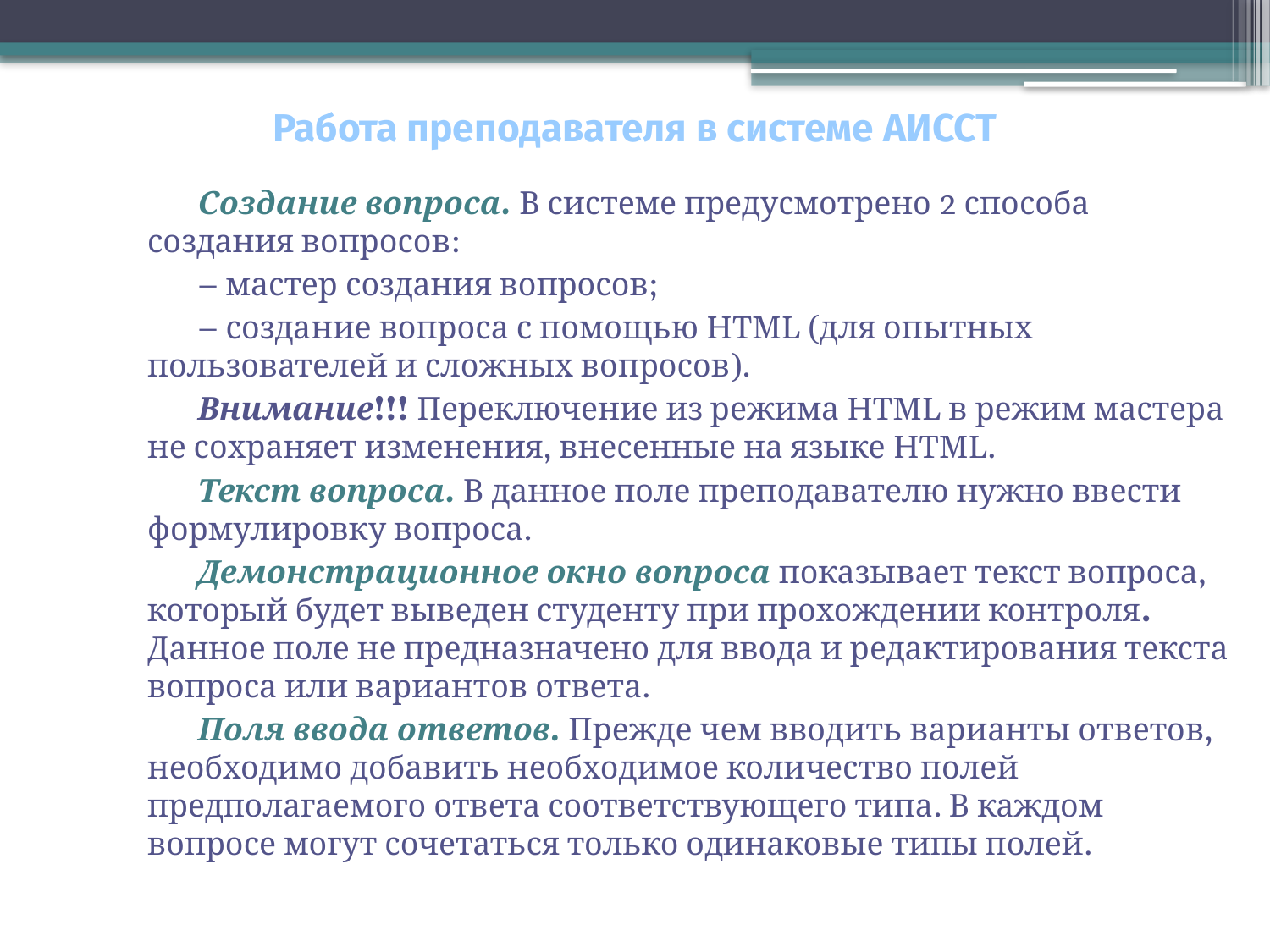

# Работа преподавателя в системе АИССТ
Создание вопроса. В системе предусмотрено 2 способа создания вопросов:
– мастер создания вопросов;
– создание вопроса с помощью HTML (для опытных пользователей и сложных вопросов).
Внимание!!! Переключение из режима HTML в режим мастера не сохраняет изменения, внесенные на языке HTML.
Текст вопроса. В данное поле преподавателю нужно ввести формулировку вопроса.
Демонстрационное окно вопроса показывает текст вопроса, который будет выведен студенту при прохождении контроля. Данное поле не предназначено для ввода и редактирования текста вопроса или вариантов ответа.
Поля ввода ответов. Прежде чем вводить варианты ответов, необходимо добавить необходимое количество полей предполагаемого ответа соответствующего типа. В каждом вопросе могут сочетаться только одинаковые типы полей.